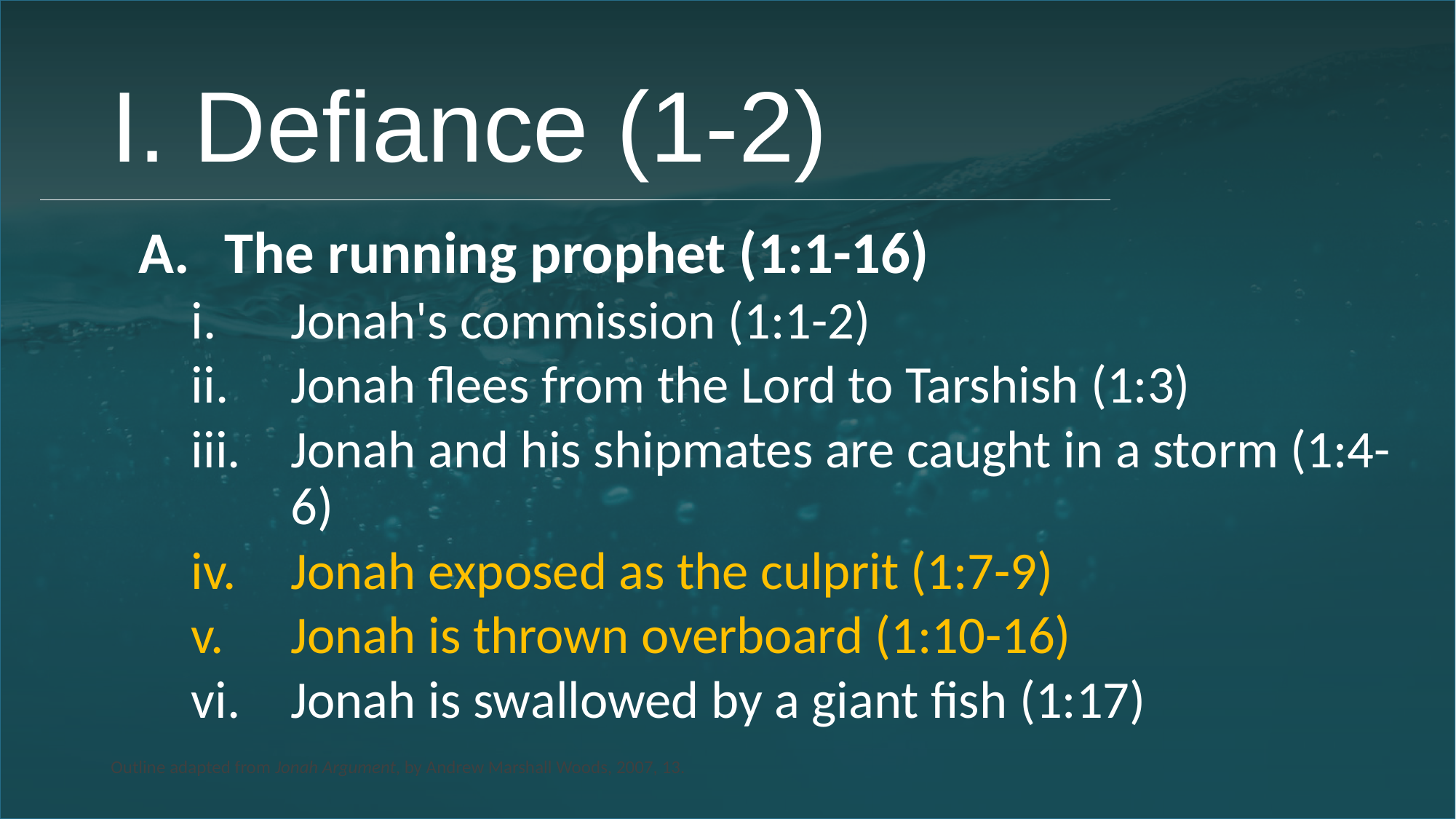

# I. Defiance (1-2)
The running prophet (1:1-16)
Jonah's commission (1:1-2)
Jonah flees from the Lord to Tarshish (1:3)
Jonah and his shipmates are caught in a storm (1:4-6)
Jonah exposed as the culprit (1:7-9)
Jonah is thrown overboard (1:10-16)
Jonah is swallowed by a giant fish (1:17)

Outline adapted from Jonah Argument, by Andrew Marshall Woods, 2007, 13.